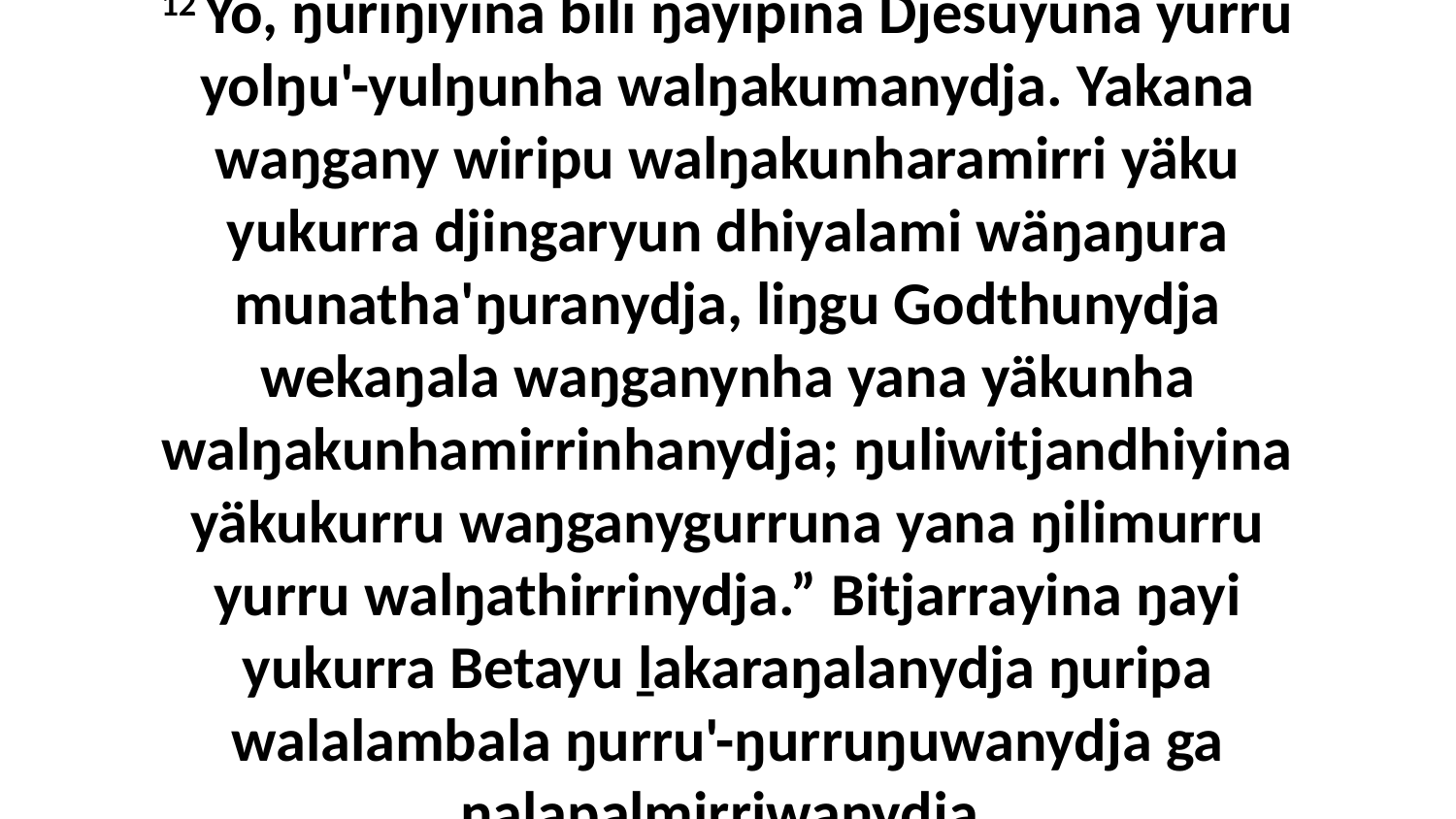

12 Yo, ŋuriŋiyina bili ŋayipina Djesuyuna yurru yolŋu'-yulŋunha walŋakumanydja. Yakana waŋgany wiripu walŋakunharamirri yäku yukurra djingaryun dhiyalami wäŋaŋura munatha'ŋuranydja, liŋgu Godthunydja wekaŋala waŋganynha yana yäkunha walŋakunhamirrinhanydja; ŋuliwitjandhiyina yäkukurru waŋganygurruna yana ŋilimurru yurru walŋathirrinydja.” Bitjarrayina ŋayi yukurra Betayu ḻakaraŋalanydja ŋuripa walalambala ŋurru'-ŋurruŋuwanydja ga ŋaḻapaḻmirriwanydja.